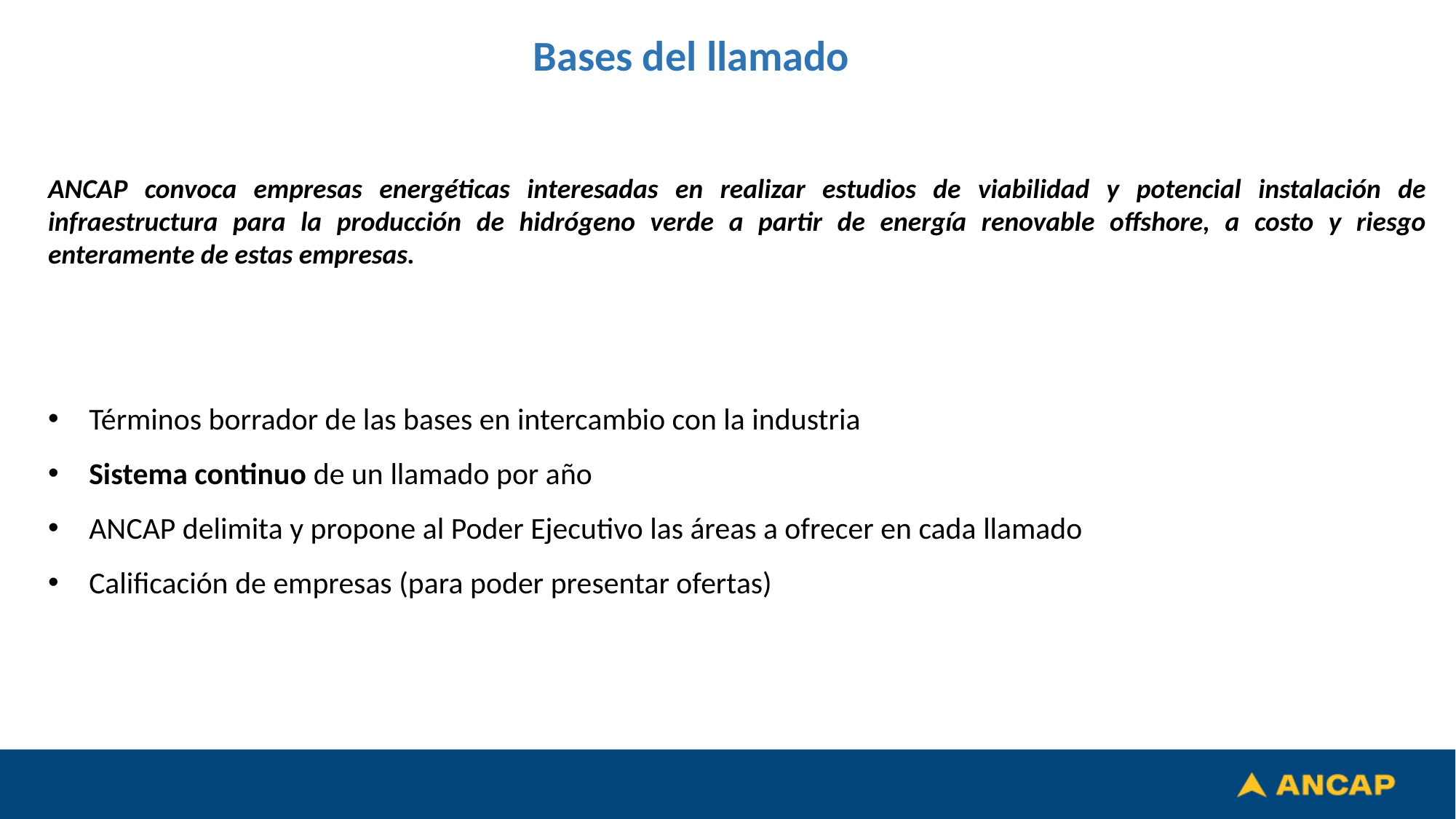

# Bases del llamado
ANCAP convoca empresas energéticas interesadas en realizar estudios de viabilidad y potencial instalación de infraestructura para la producción de hidrógeno verde a partir de energía renovable offshore, a costo y riesgo enteramente de estas empresas.
Términos borrador de las bases en intercambio con la industria
Sistema continuo de un llamado por año
ANCAP delimita y propone al Poder Ejecutivo las áreas a ofrecer en cada llamado
Calificación de empresas (para poder presentar ofertas)